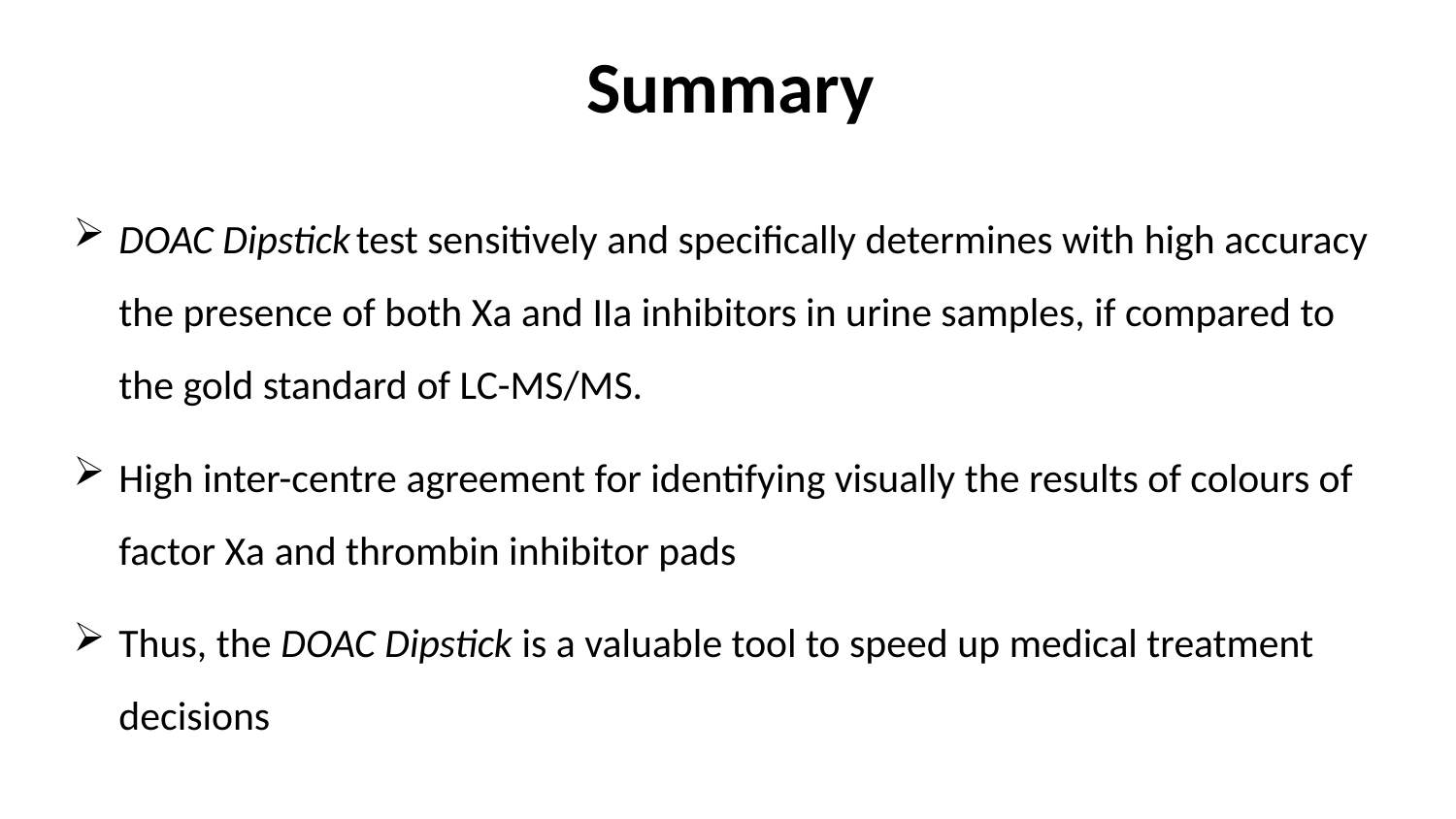

Summary
DOAC Dipstick test sensitively and specifically determines with high accuracy the presence of both Xa and IIa inhibitors in urine samples, if compared to the gold standard of LC-MS/MS.
High inter-centre agreement for identifying visually the results of colours of factor Xa and thrombin inhibitor pads
Thus, the DOAC Dipstick is a valuable tool to speed up medical treatment decisions